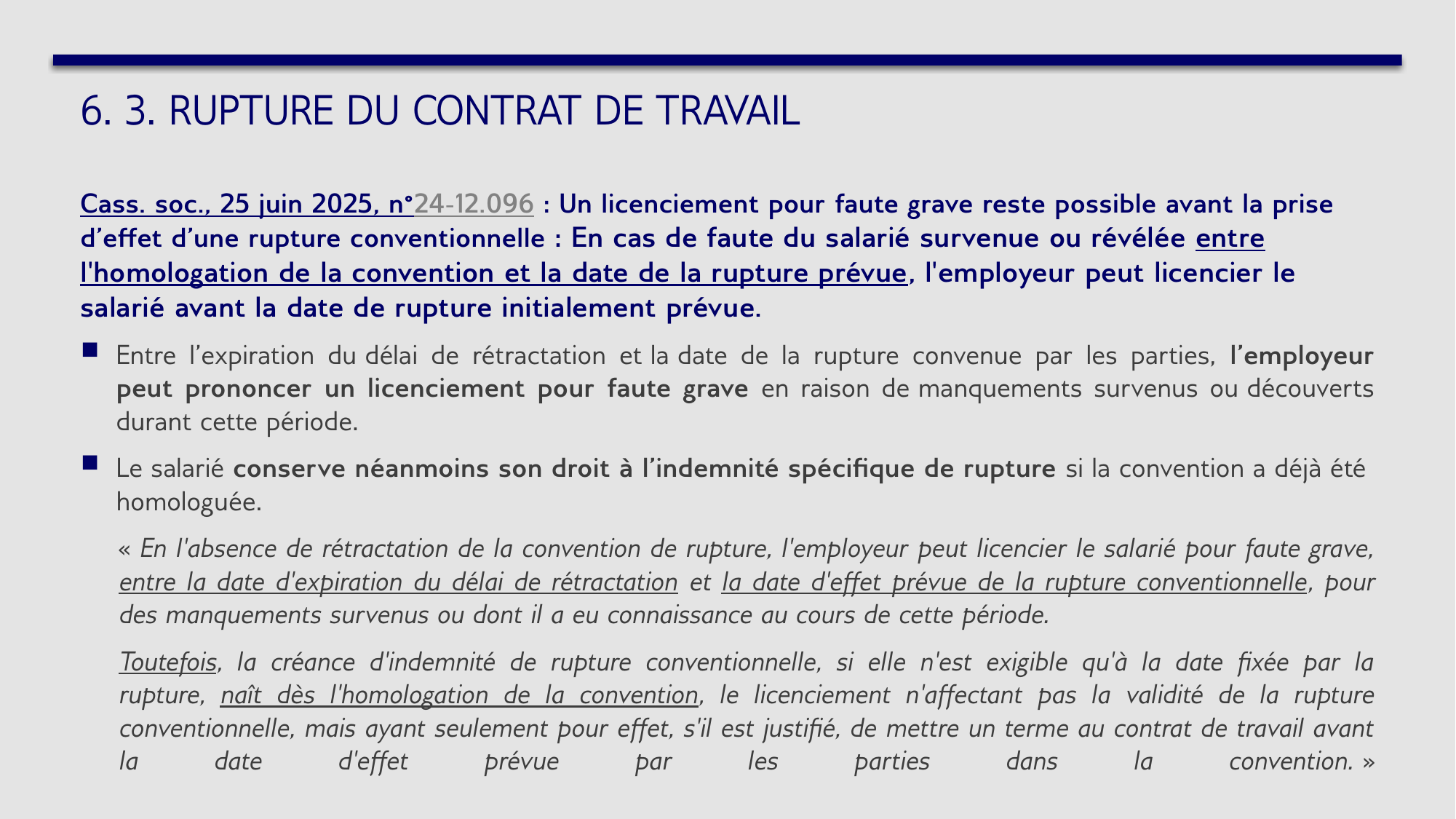

# 6. 3. RUPTURE DU CONTRAT DE TRAVAIL
Cass. soc., 25 juin 2025, n°24-12.096 : Un licenciement pour faute grave reste possible avant la prise d’effet d’une rupture conventionnelle : En cas de faute du salarié survenue ou révélée entre l'homologation de la convention et la date de la rupture prévue, l'employeur peut licencier le salarié avant la date de rupture initialement prévue.
Entre l’expiration du délai de rétractation et la date de la rupture convenue par les parties, l’employeur peut prononcer un licenciement pour faute grave en raison de manquements survenus ou découverts durant cette période.
Le salarié conserve néanmoins son droit à l’indemnité spécifique de rupture si la convention a déjà été homologuée.
« En l'absence de rétractation de la convention de rupture, l'employeur peut licencier le salarié pour faute grave, entre la date d'expiration du délai de rétractation et la date d'effet prévue de la rupture conventionnelle, pour des manquements survenus ou dont il a eu connaissance au cours de cette période.
Toutefois, la créance d'indemnité de rupture conventionnelle, si elle n'est exigible qu'à la date fixée par la rupture, naît dès l'homologation de la convention, le licenciement n'affectant pas la validité de la rupture conventionnelle, mais ayant seulement pour effet, s'il est justifié, de mettre un terme au contrat de travail avant la date d'effet prévue par les parties dans la convention. »